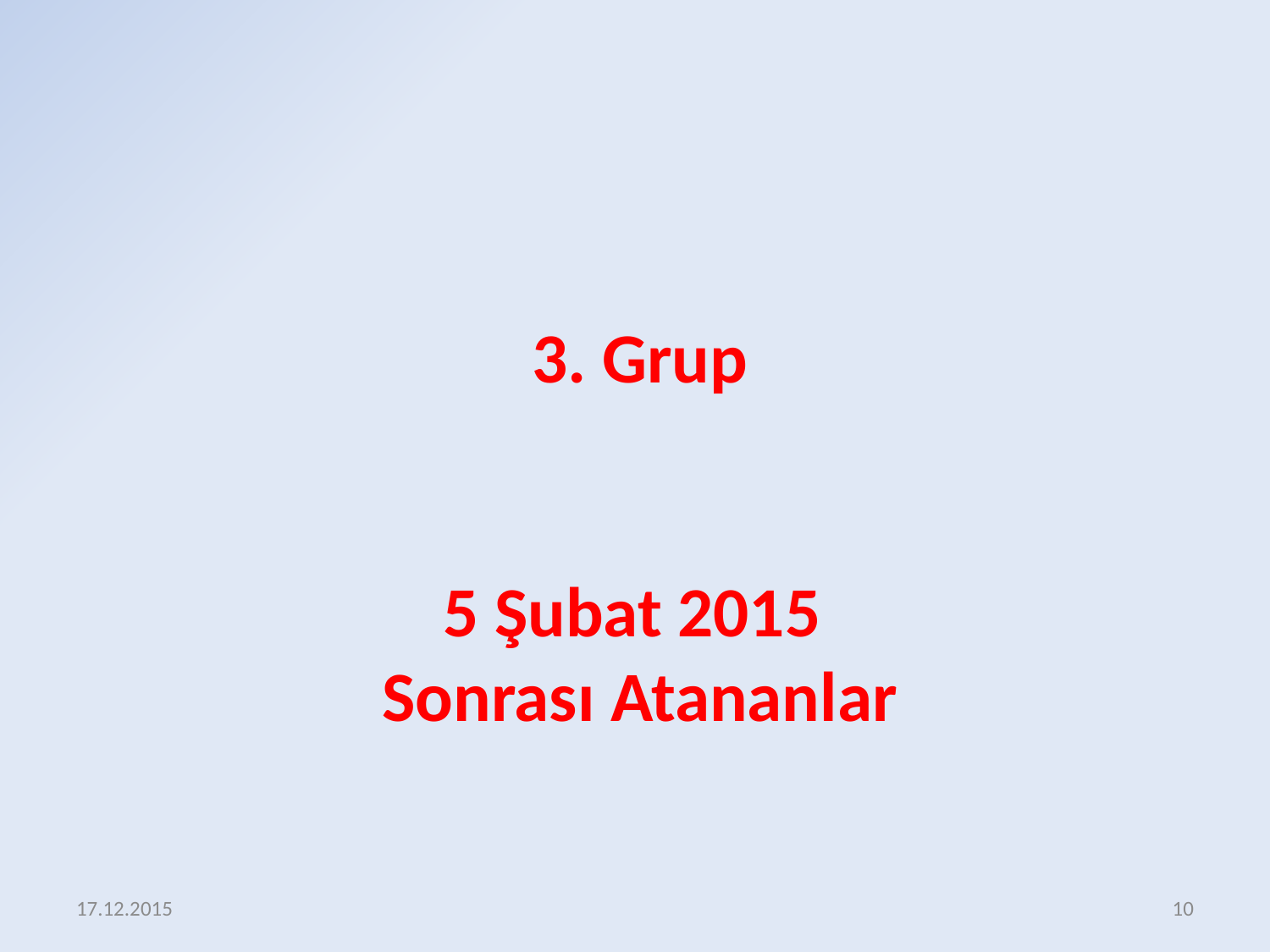

3. Grup

5 Şubat 2015
Sonrası Atananlar
17.12.2015
10